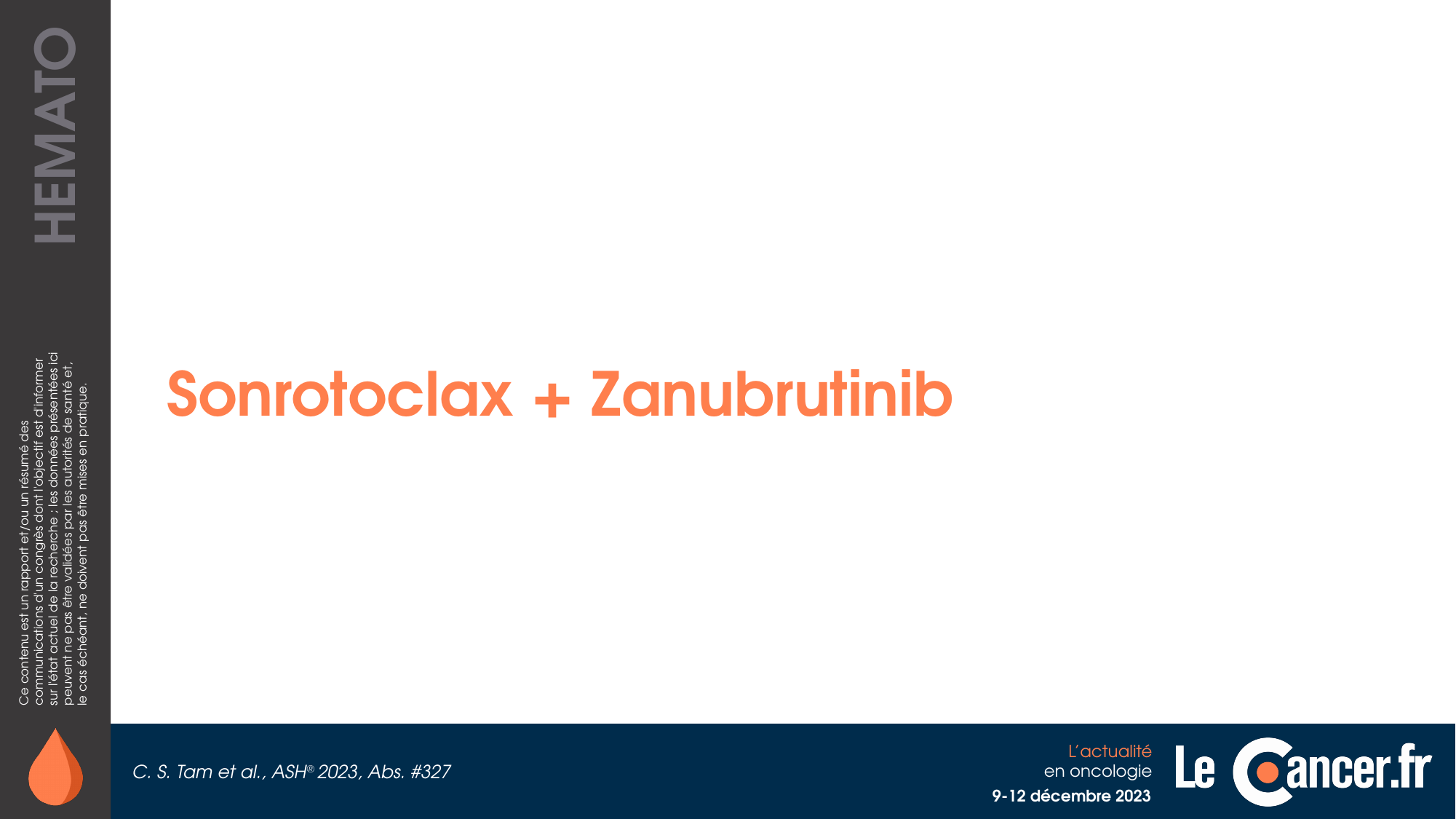

Sonrotoclax + Zanubrutinib

C. S. Tam et al., ASH® 2023, Abs. #327
9-12 décembre 2023